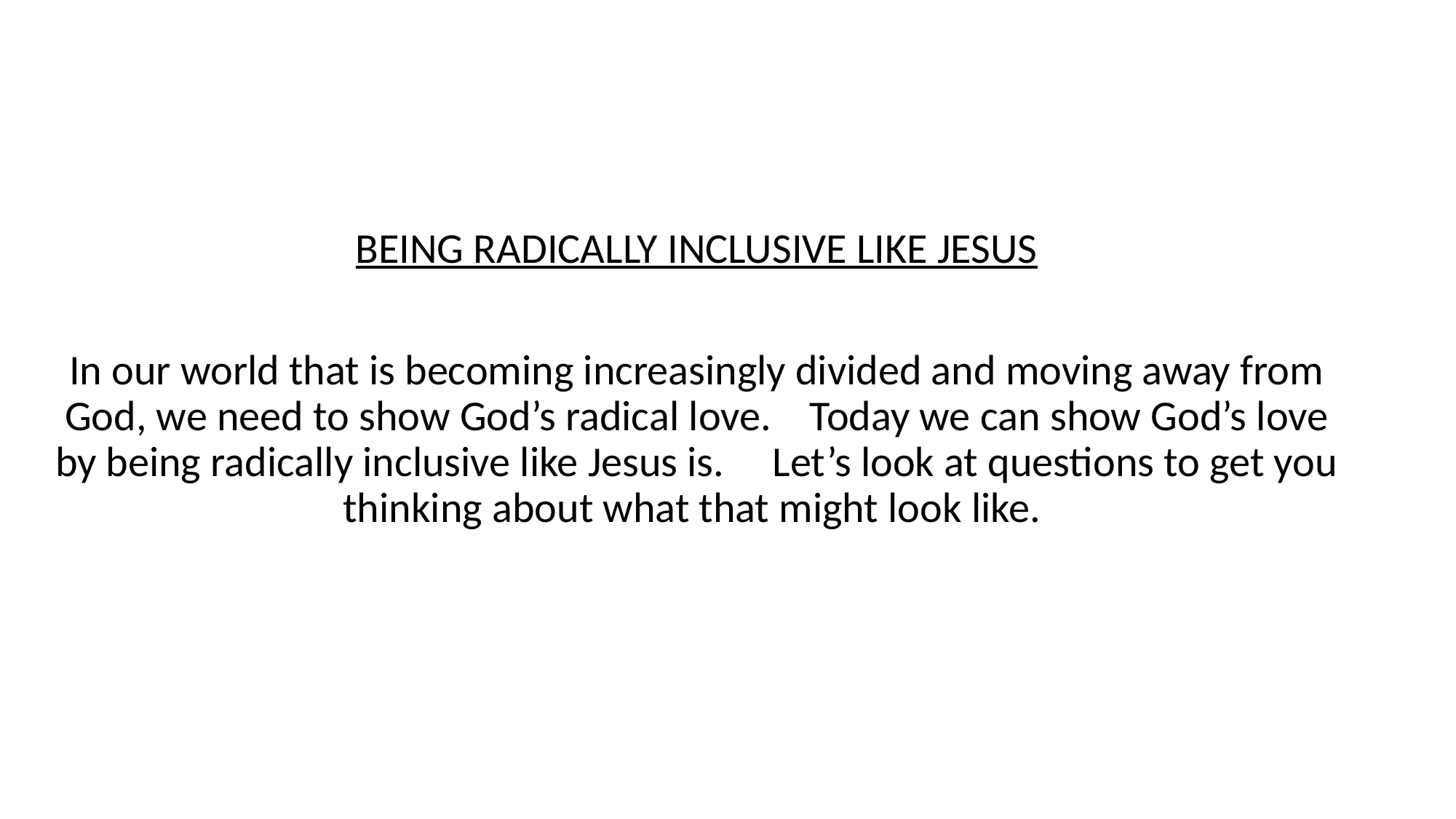

BEING RADICALLY INCLUSIVE LIKE JESUS

In our world that is becoming increasingly divided and moving away from God, we need to show God’s radical love.    Today we can show God’s love by being radically inclusive like Jesus is.     Let’s look at questions to get you thinking about what that might look like.